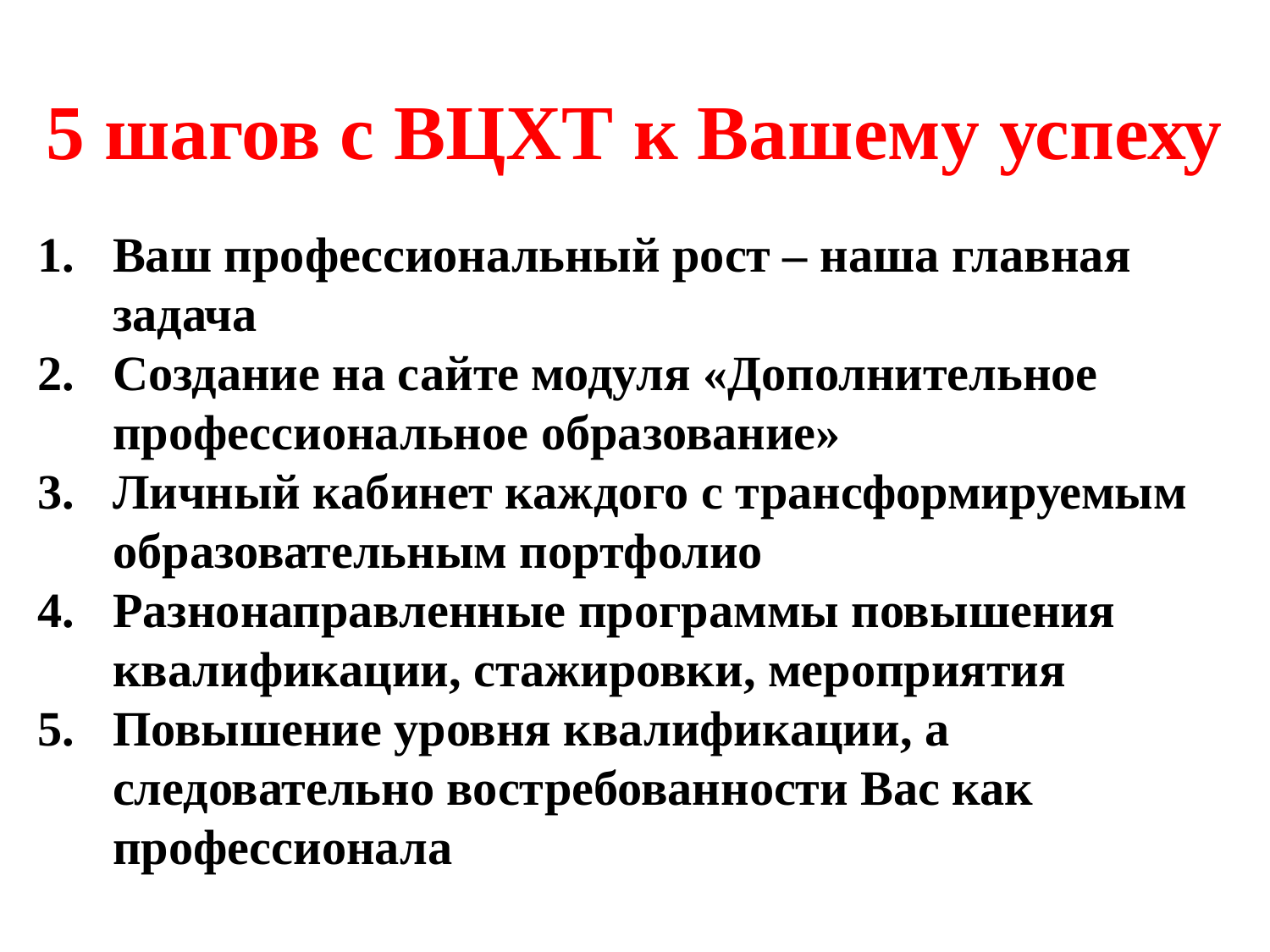

# 5 шагов с ВЦХТ к Вашему успеху
Ваш профессиональный рост – наша главная задача
Создание на сайте модуля «Дополнительное профессиональное образование»
Личный кабинет каждого с трансформируемым образовательным портфолио
Разнонаправленные программы повышения квалификации, стажировки, мероприятия
Повышение уровня квалификации, а следовательно востребованности Вас как профессионала